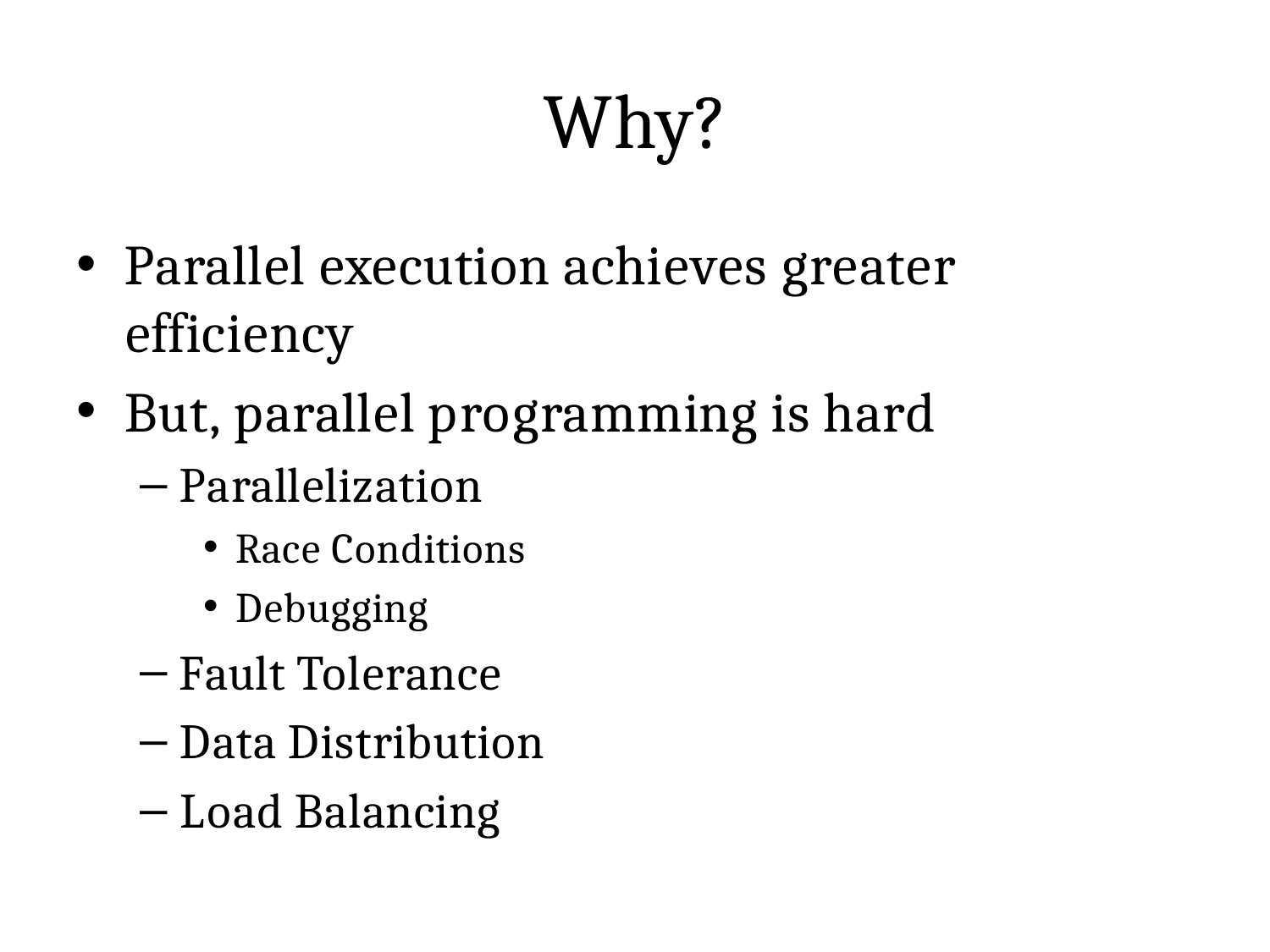

# Why?
Parallel execution achieves greater efficiency
But, parallel programming is hard
Parallelization
Race Conditions
Debugging
Fault Tolerance
Data Distribution
Load Balancing